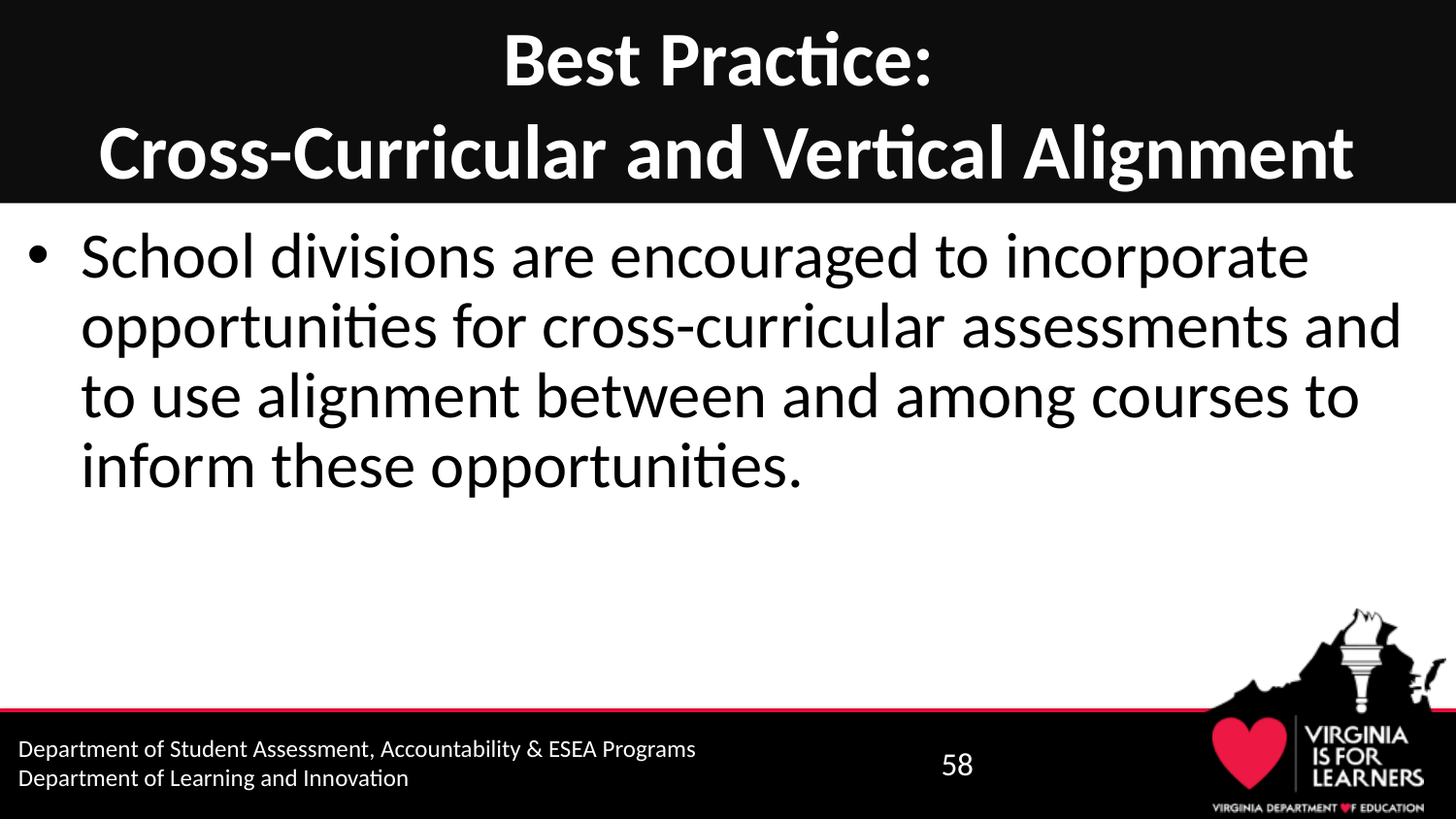

# Best Practice: Cross-Curricular and Vertical Alignment
School divisions are encouraged to incorporate opportunities for cross-curricular assessments and to use alignment between and among courses to inform these opportunities.